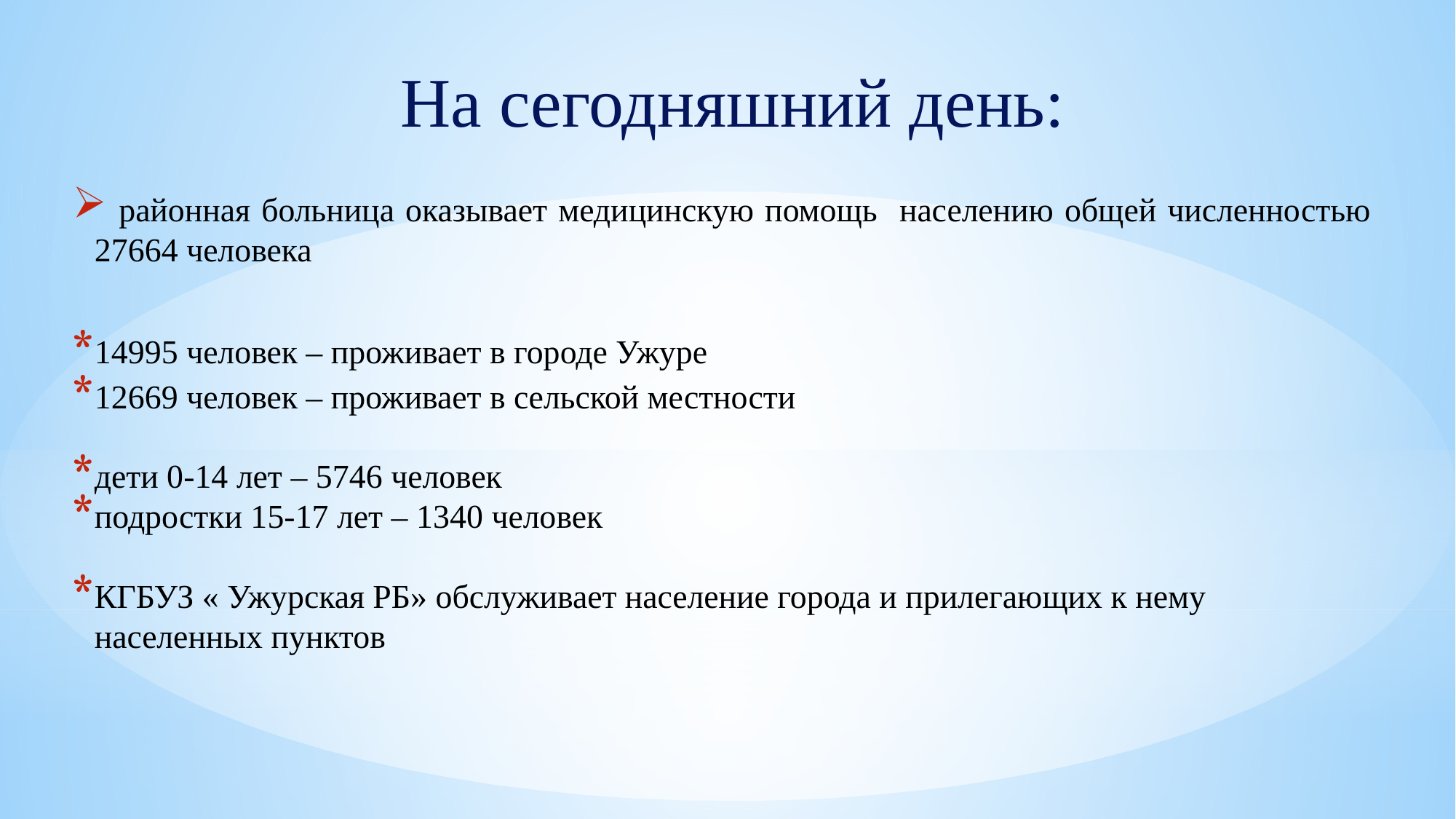

На сегодняшний день:
 районная больница оказывает медицинскую помощь  населению общей численностью 27664 человека

14995 человек – проживает в городе Ужуре
12669 человек – проживает в сельской местности

дети 0-14 лет – 5746 человек
подростки 15-17 лет – 1340 человек

КГБУЗ « Ужурская РБ» обслуживает население города и прилегающих к нему населенных пунктов